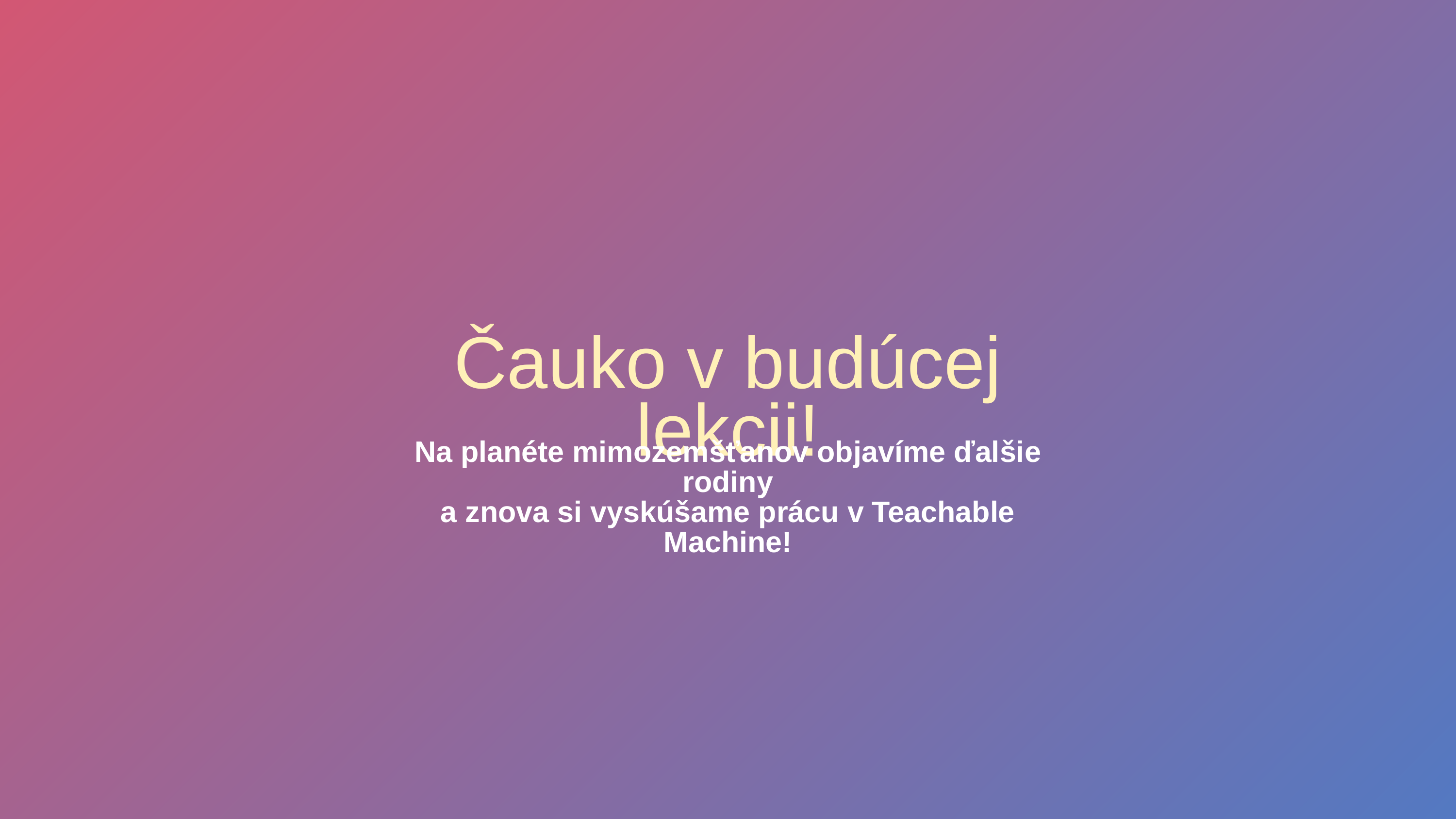

Čauko v budúcej lekcii!
Na planéte mimozemšťanov objavíme ďalšie rodiny
a znova si vyskúšame prácu v Teachable Machine!